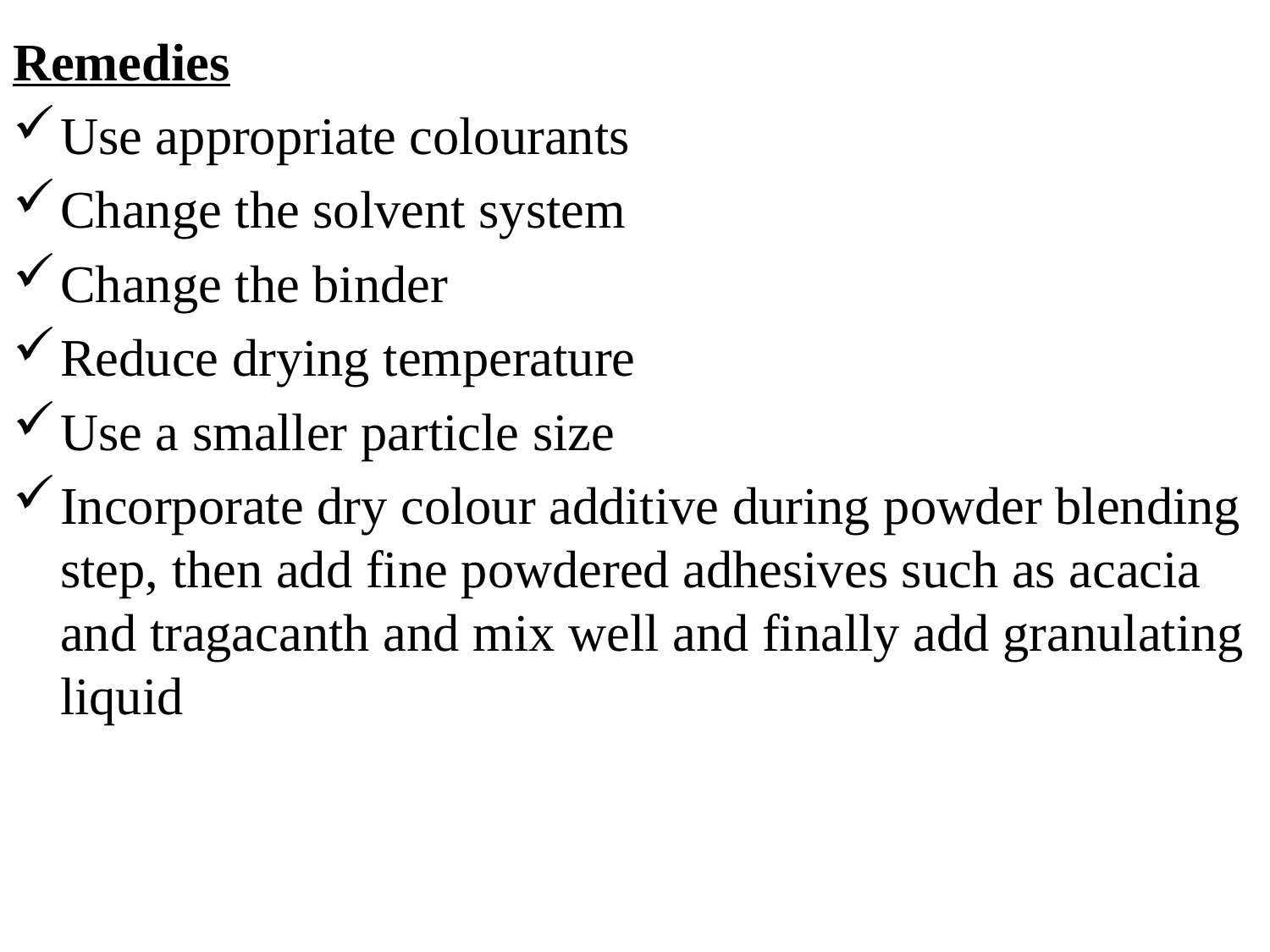

Remedies
Use appropriate colourants
Change the solvent system
Change the binder
Reduce drying temperature
Use a smaller particle size
Incorporate dry colour additive during powder blending step, then add fine powdered adhesives such as acacia and tragacanth and mix well and finally add granulating liquid